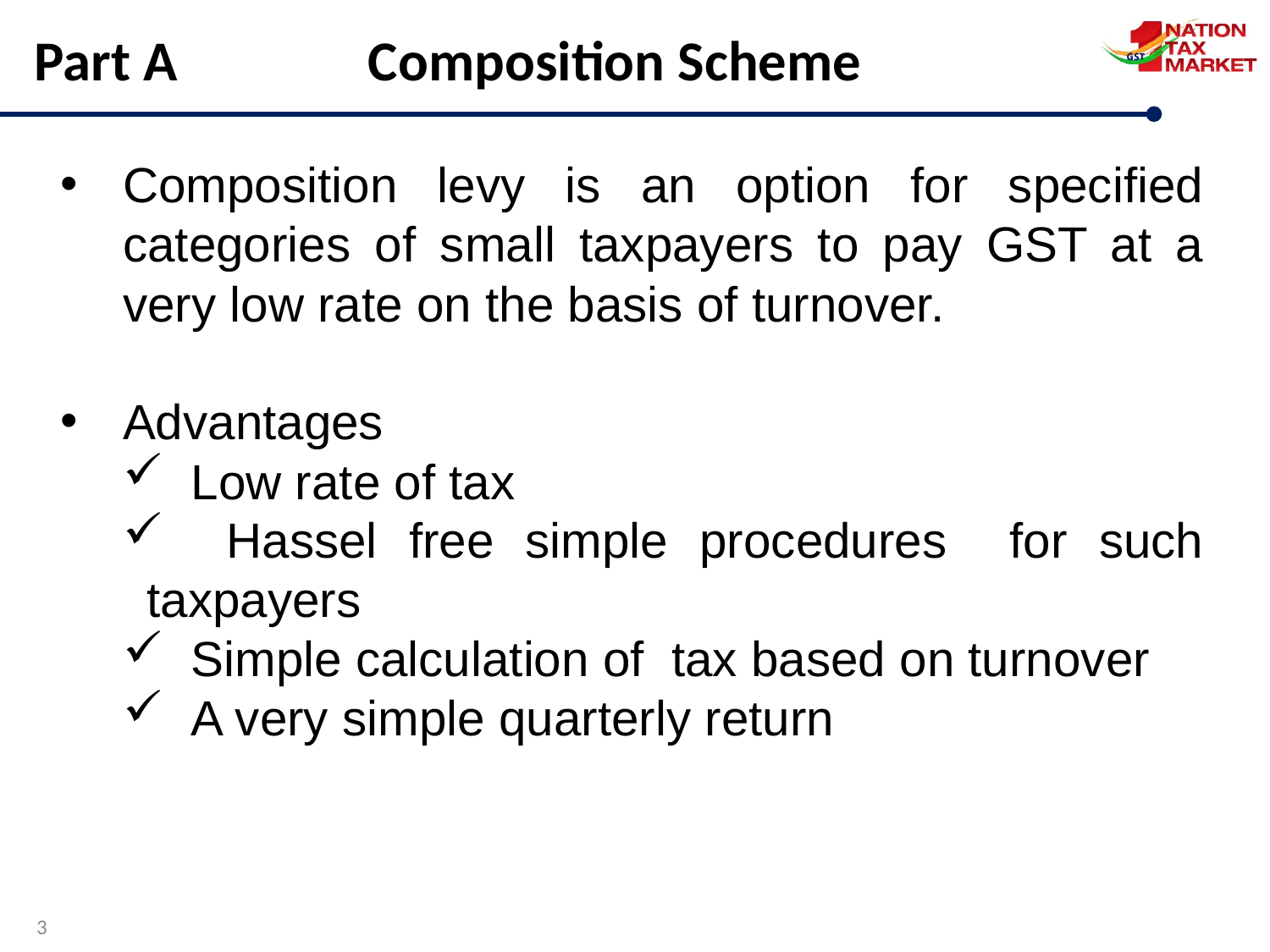

Part A               Composition Scheme
Composition levy is an option for specified categories of small taxpayers to pay GST at a very low rate on the basis of turnover.

Advantages
  Low rate of tax
  Hassel free simple procedures  for such taxpayers
  Simple calculation of  tax based on turnover
  A very simple quarterly return
3